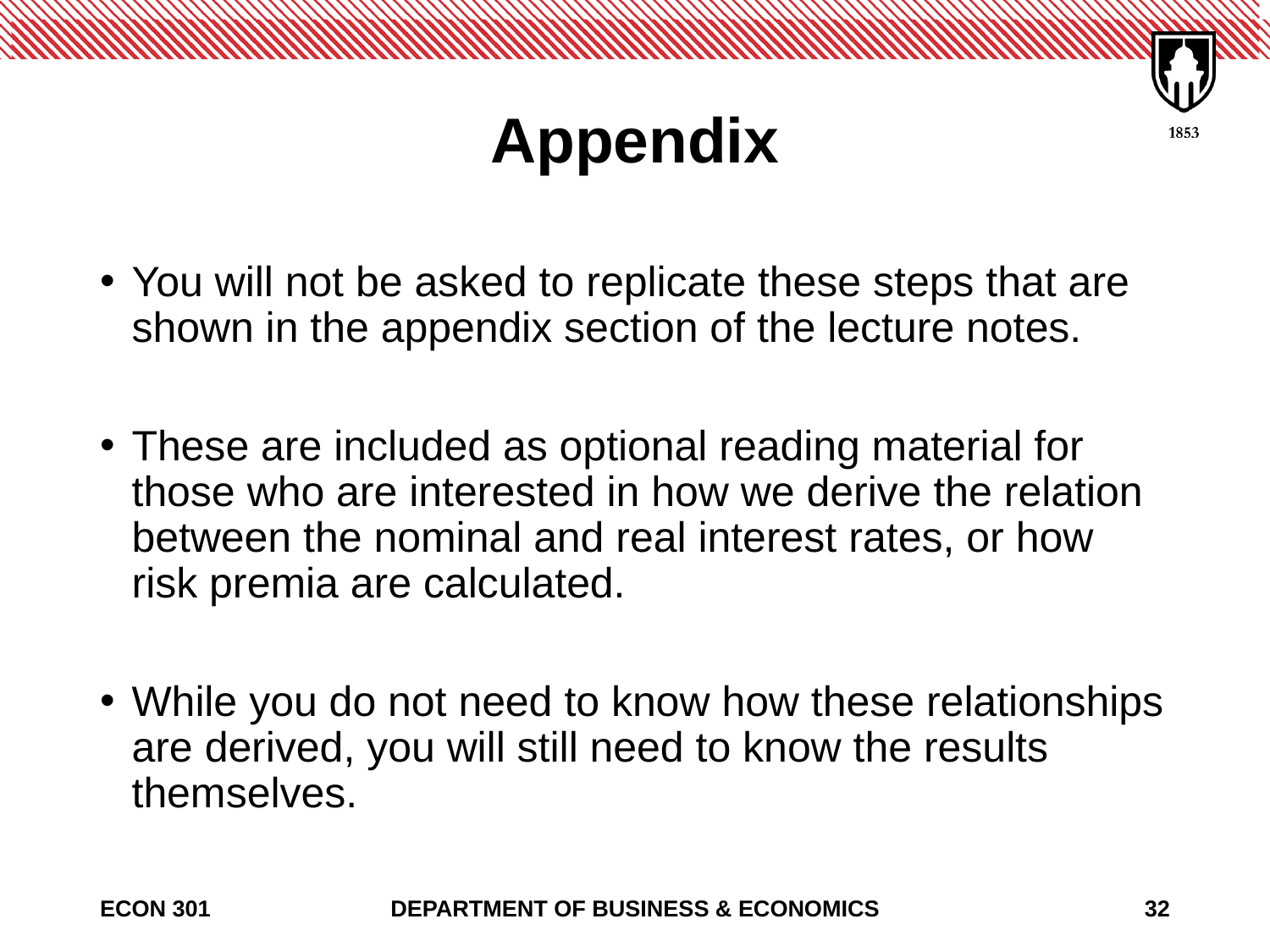

# Appendix
You will not be asked to replicate these steps that are shown in the appendix section of the lecture notes.

These are included as optional reading material for those who are interested in how we derive the relation between the nominal and real interest rates, or how risk premia are calculated.

While you do not need to know how these relationships are derived, you will still need to know the results themselves.
ECON 301
DEPARTMENT OF BUSINESS & ECONOMICS
32